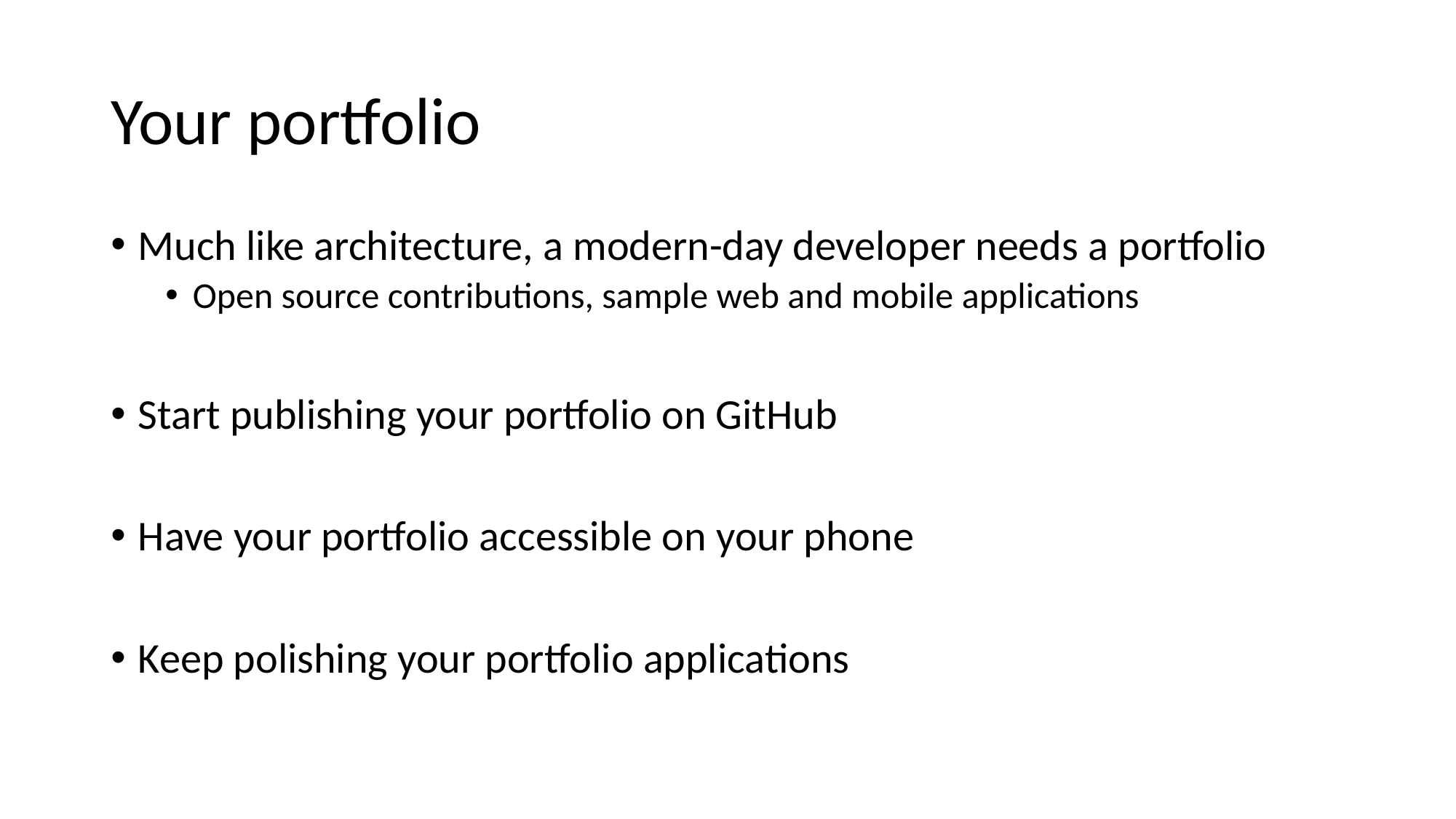

# Your portfolio
Much like architecture, a modern-day developer needs a portfolio
Open source contributions, sample web and mobile applications

Start publishing your portfolio on GitHub

Have your portfolio accessible on your phone

Keep polishing your portfolio applications